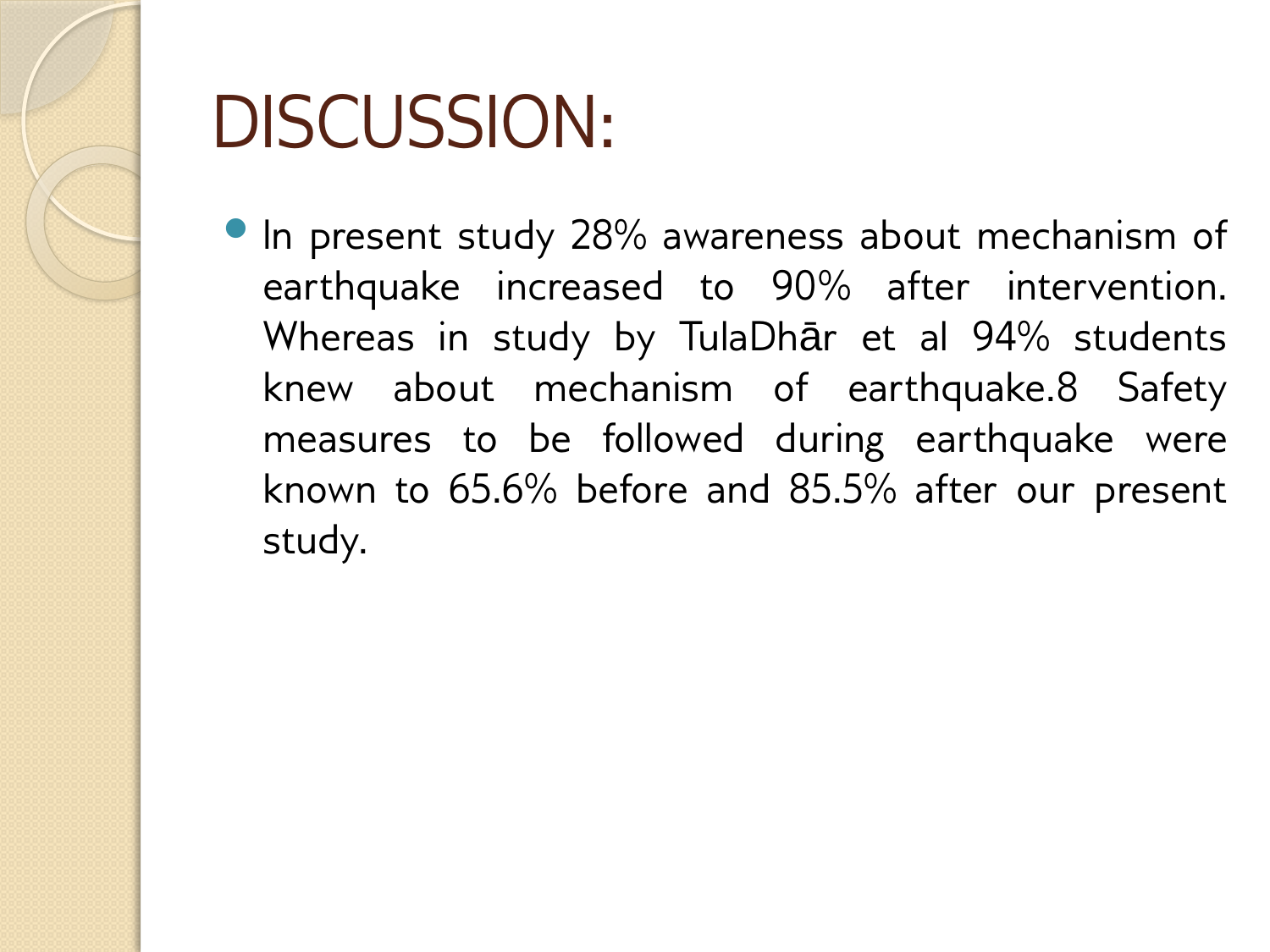

# DISCUSSION:
In present study 28% awareness about mechanism of earthquake increased to 90% after intervention. Whereas in study by TulaDhār et al 94% students knew about mechanism of earthquake.8 Safety measures to be followed during earthquake were known to 65.6% before and 85.5% after our present study.